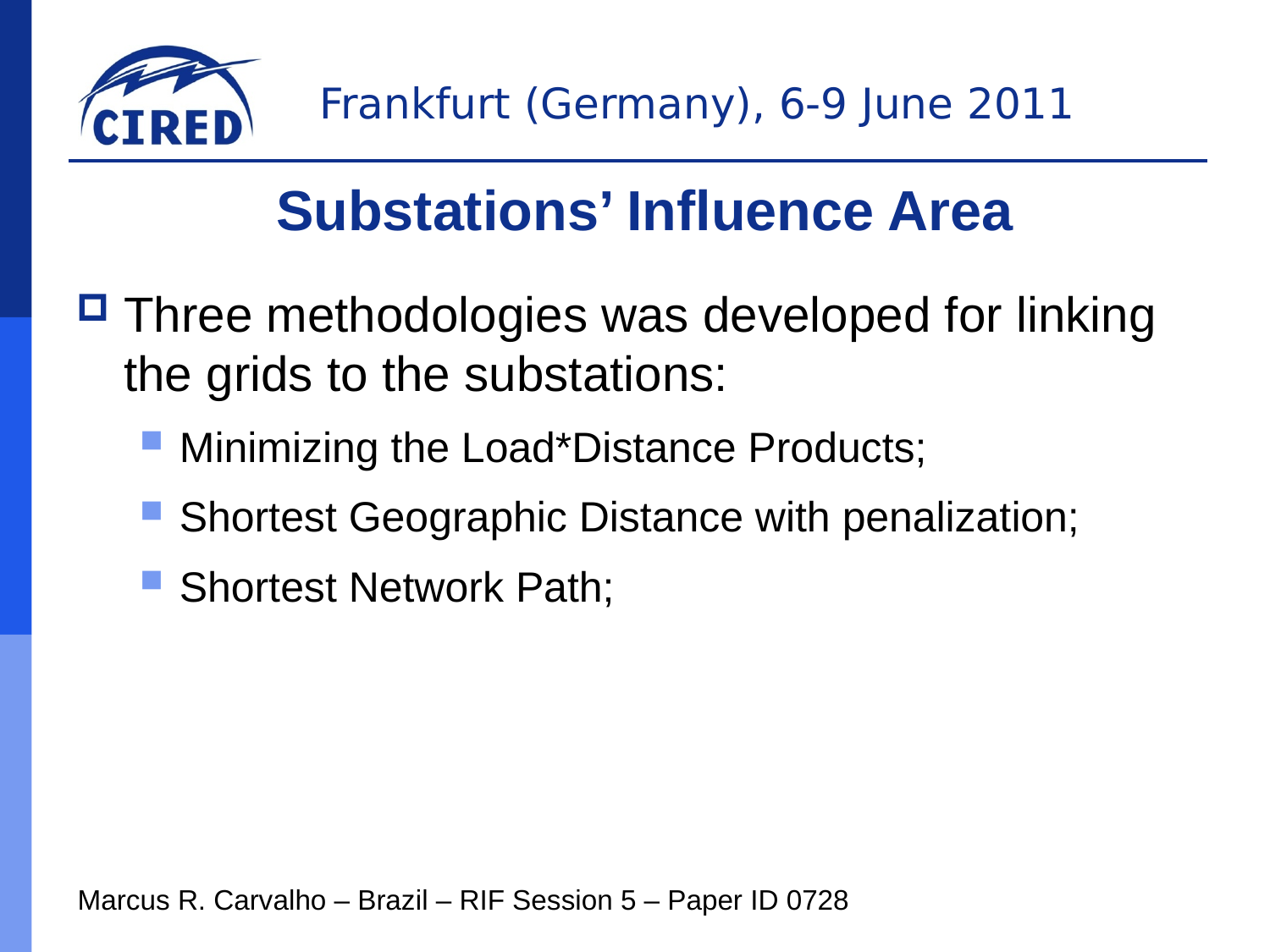

Substations’ Influence Area
Three methodologies was developed for linking the grids to the substations:
Minimizing the Load*Distance Products;
Shortest Geographic Distance with penalization;
Shortest Network Path;

Marcus R. Carvalho – Brazil – RIF Session 5 – Paper ID 0728